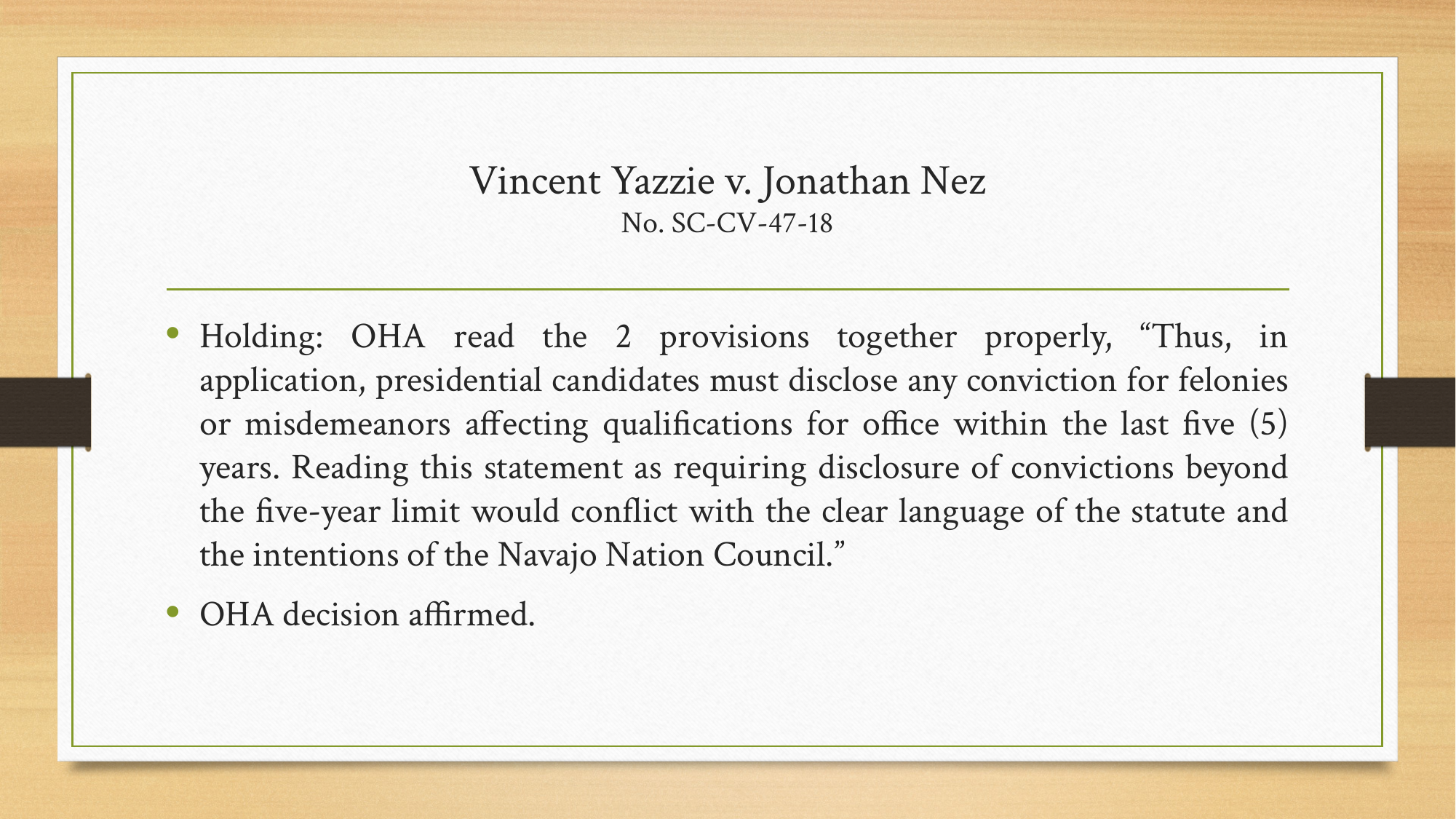

# Vincent Yazzie v. Jonathan Nez No. SC-CV-47-18
Holding: OHA read the 2 provisions together properly, “Thus, in application, presidential candidates must disclose any conviction for felonies or misdemeanors affecting qualifications for office within the last five (5) years. Reading this statement as requiring disclosure of convictions beyond the five-year limit would conflict with the clear language of the statute and the intentions of the Navajo Nation Council.”
OHA decision affirmed.